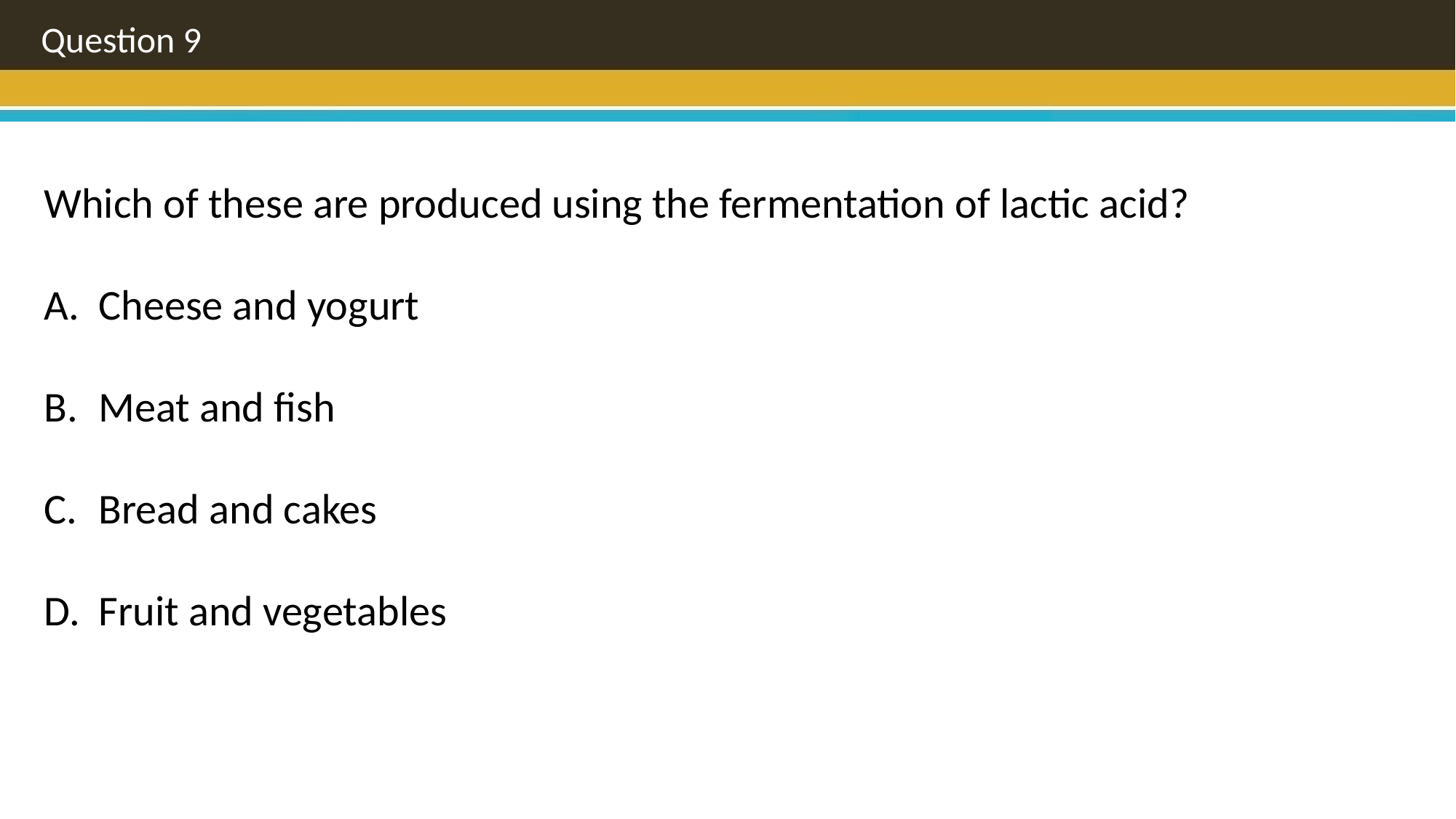

Question 9
Which of these are produced using the fermentation of lactic acid?

Cheese and yogurt

Meat and fish

Bread and cakes

Fruit and vegetables